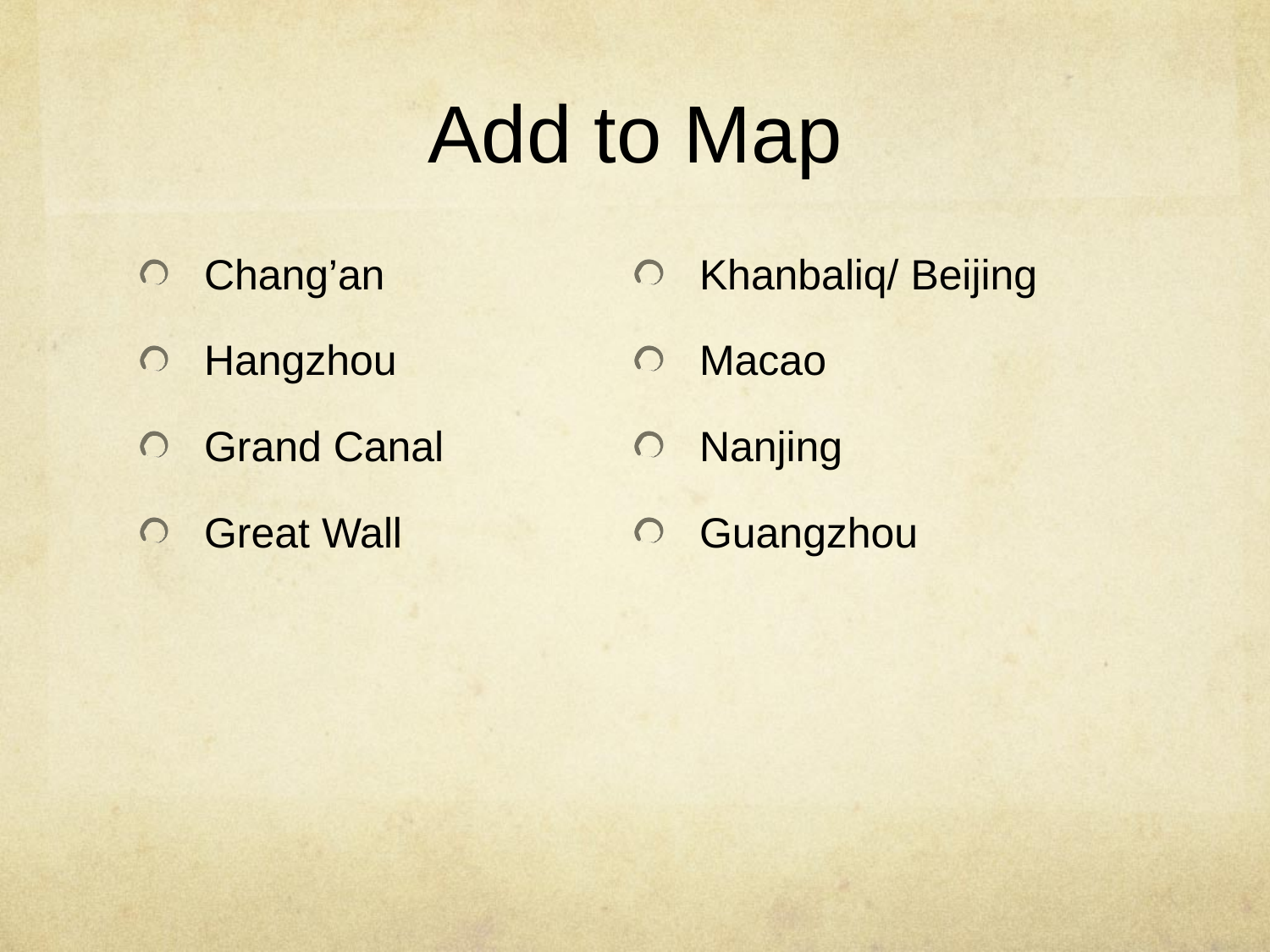

# Add to Map
Chang’an
Hangzhou
Grand Canal
Great Wall

Khanbaliq/ Beijing
Macao
Nanjing
Guangzhou